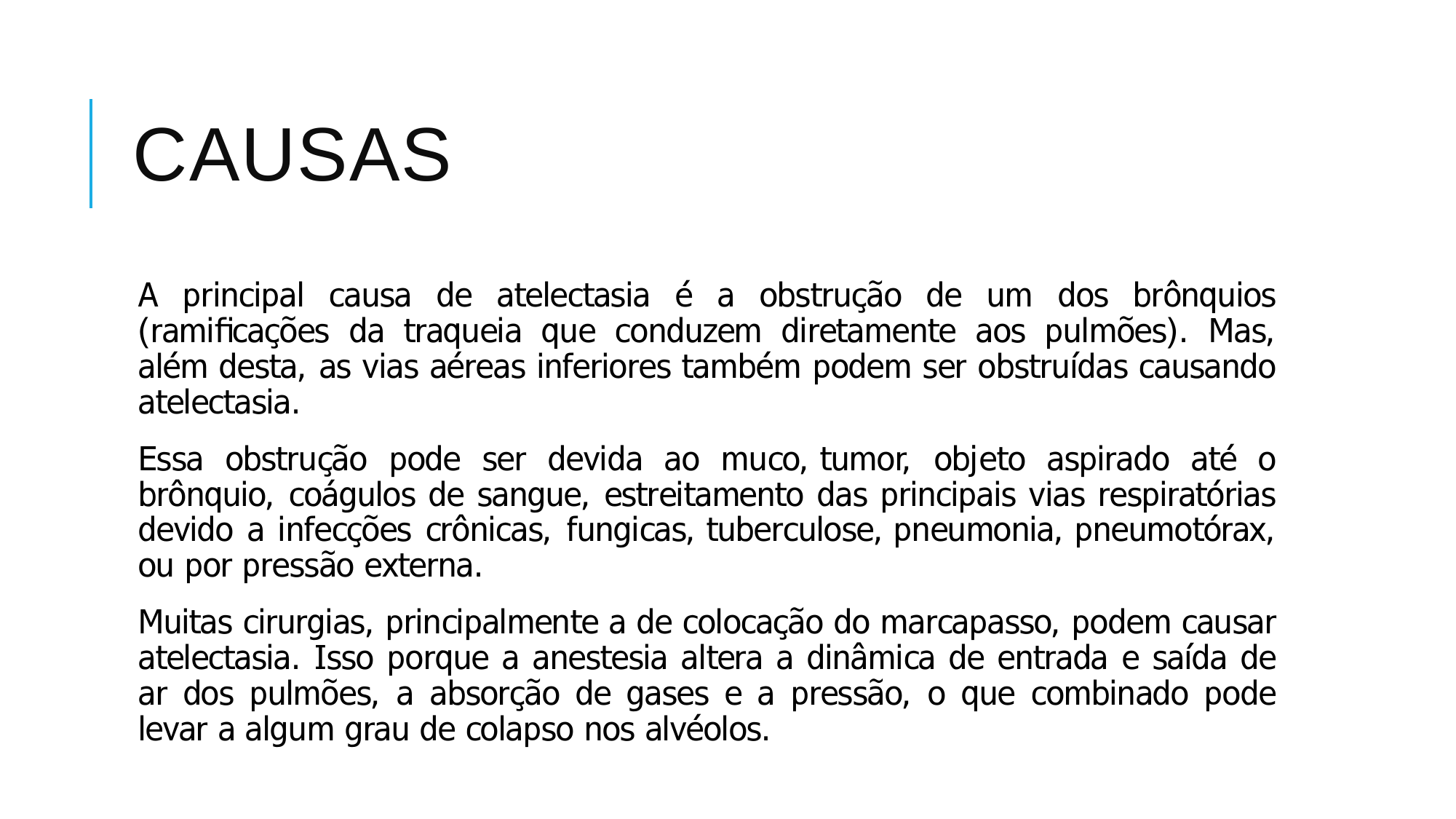

# causas
A principal causa de atelectasia é a obstrução de um dos brônquios (ramificações da traqueia que conduzem diretamente aos pulmões). Mas, além desta, as vias aéreas inferiores também podem ser obstruídas causando atelectasia.
Essa obstrução pode ser devida ao muco, tumor, objeto aspirado até o brônquio, coágulos de sangue, estreitamento das principais vias respiratórias devido a infecções crônicas, fungicas, tuberculose, pneumonia, pneumotórax, ou por pressão externa.
Muitas cirurgias, principalmente a de colocação do marcapasso, podem causar atelectasia. Isso porque a anestesia altera a dinâmica de entrada e saída de ar dos pulmões, a absorção de gases e a pressão, o que combinado pode levar a algum grau de colapso nos alvéolos.